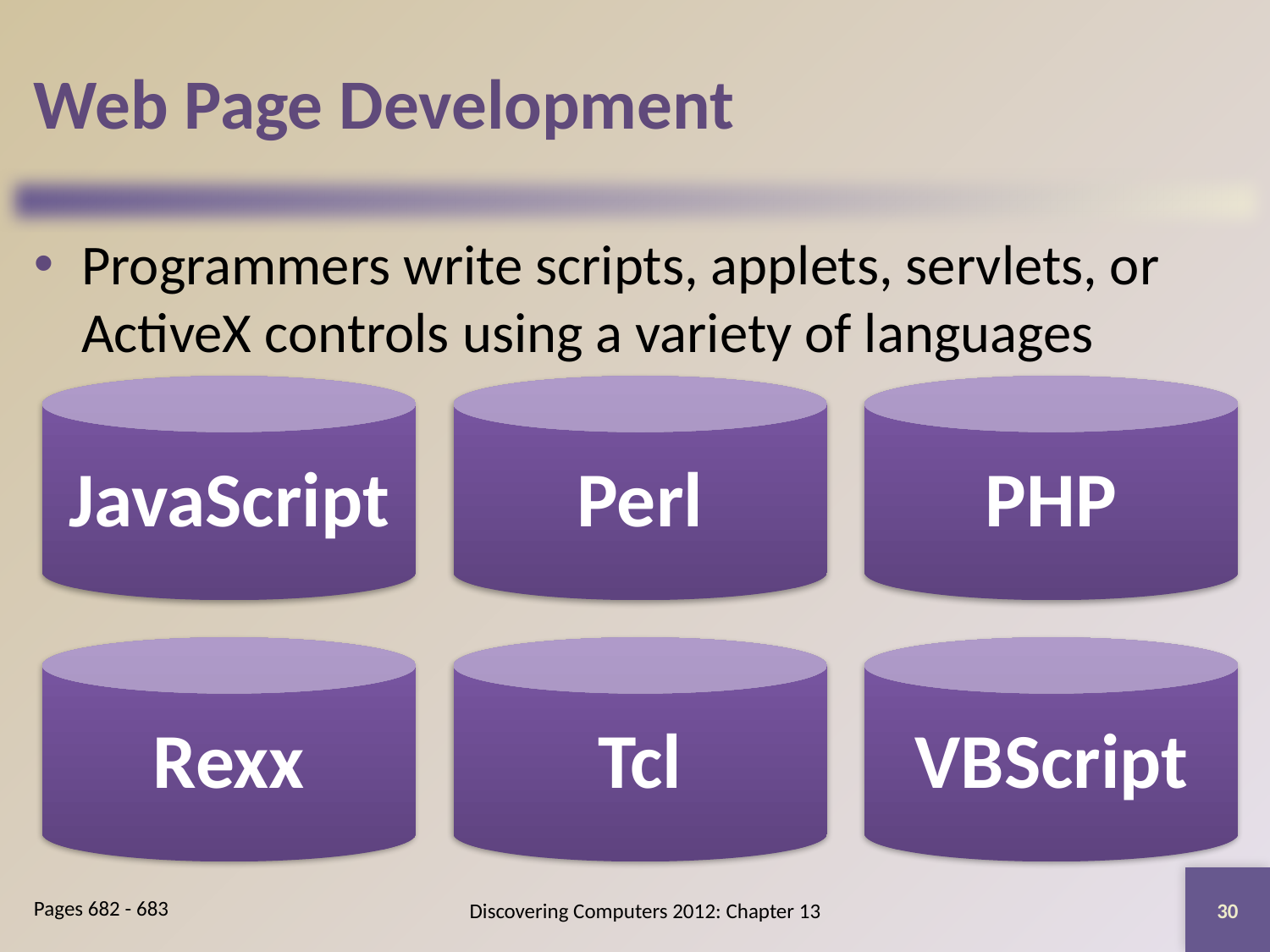

# Web Page Development
Programmers write scripts, applets, servlets, or ActiveX controls using a variety of languages
JavaScript
Perl
PHP
Rexx
Tcl
VBScript
30
Discovering Computers 2012: Chapter 13
Pages 682 - 683